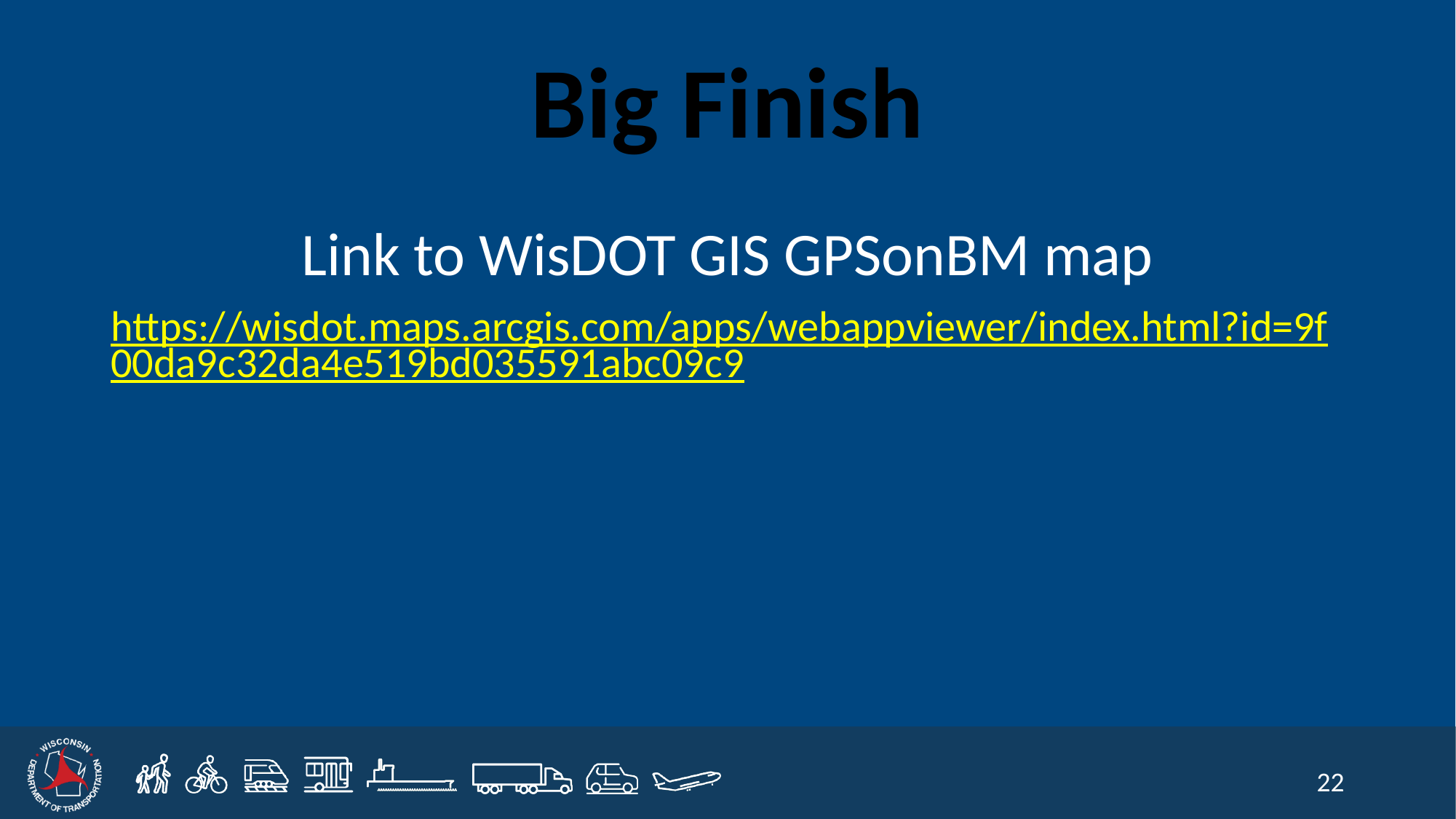

Big Finish
Link to WisDOT GIS GPSonBM map
https://wisdot.maps.arcgis.com/apps/webappviewer/index.html?id=9f00da9c32da4e519bd035591abc09c9

22